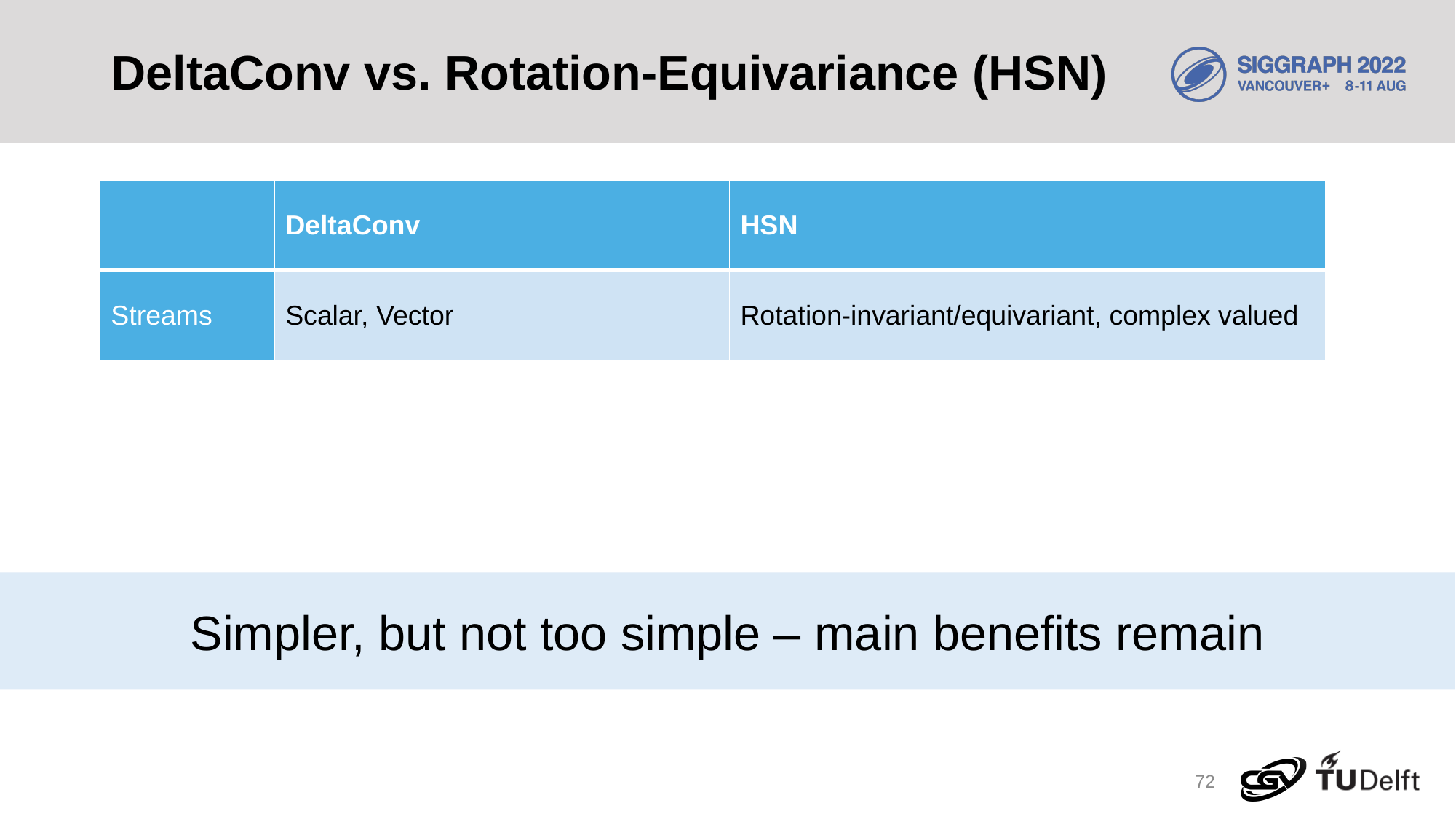

# DeltaConv vs. Rotation-Equivariance (HSN)
|  | DeltaConv | HSN |
| --- | --- | --- |
| Streams | Scalar, Vector | Rotation-invariant/equivariant, complex valued |
| Learnable parameters | Scaling, summing, rotating features | Radial profile (scales sums), offset (rotates) |
| Stream connections | Geometric operators (grad, div, rotate) | Circular harmonics, complex valued |
| Exponential map | Not necessary | Exponential map for every point |
| Transport | Not necessary (div) | Parallel transport for every point-pair |

Simpler, but not too simple – main benefits remain

72